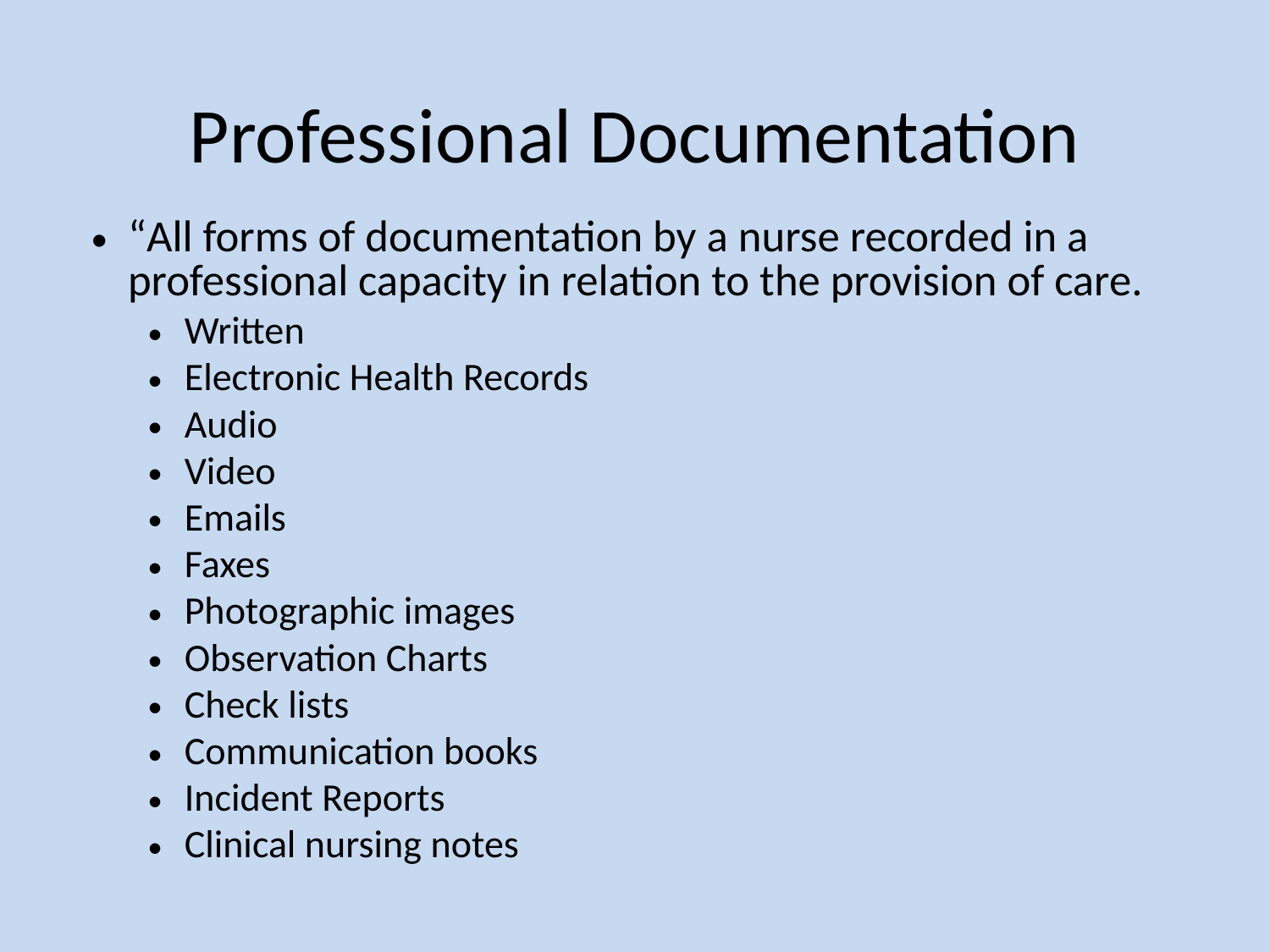

# Professional Documentation
“All forms of documentation by a nurse recorded in a professional capacity in relation to the provision of care.
Written
Electronic Health Records
Audio
Video
Emails
Faxes
Photographic images
Observation Charts
Check lists
Communication books
Incident Reports
Clinical nursing notes